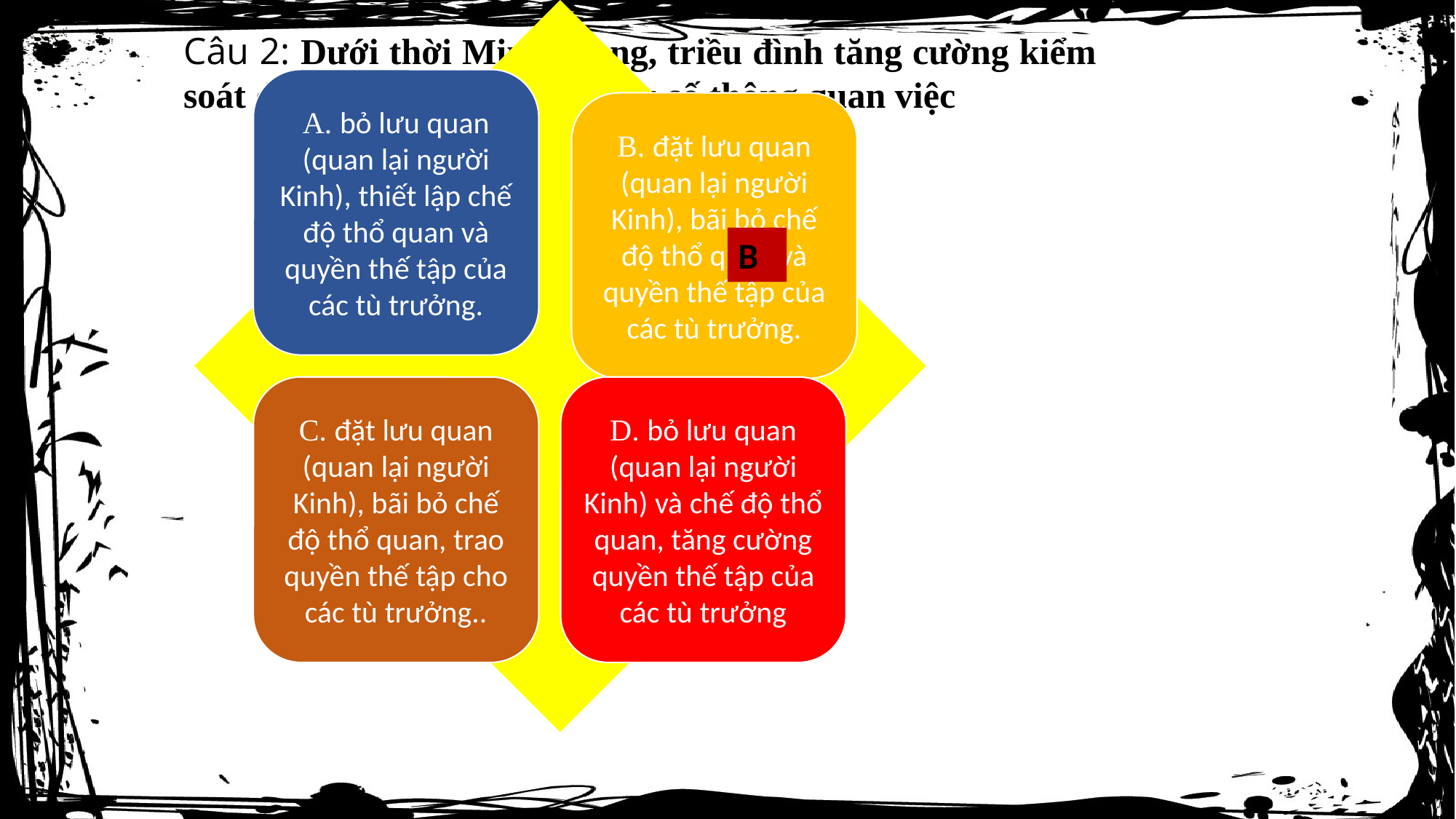

Câu 2: Dưới thời Minh Mạng, triều đình tăng cường kiểm soát đối với vùng dân tộc thiểu số thông quan việc

A. bỏ lưu quan (quan lại người Kinh), thiết lập chế độ thổ quan và quyền thế tập của các tù trưởng.
B. đặt lưu quan (quan lại người Kinh), bãi bỏ chế độ thổ quan và quyền thế tập của các tù trưởng.
C. đặt lưu quan (quan lại người Kinh), bãi bỏ chế độ thổ quan, trao quyền thế tập cho các tù trưởng..
D. bỏ lưu quan (quan lại người Kinh) và chế độ thổ quan, tăng cường quyền thế tập của các tù trưởng
B